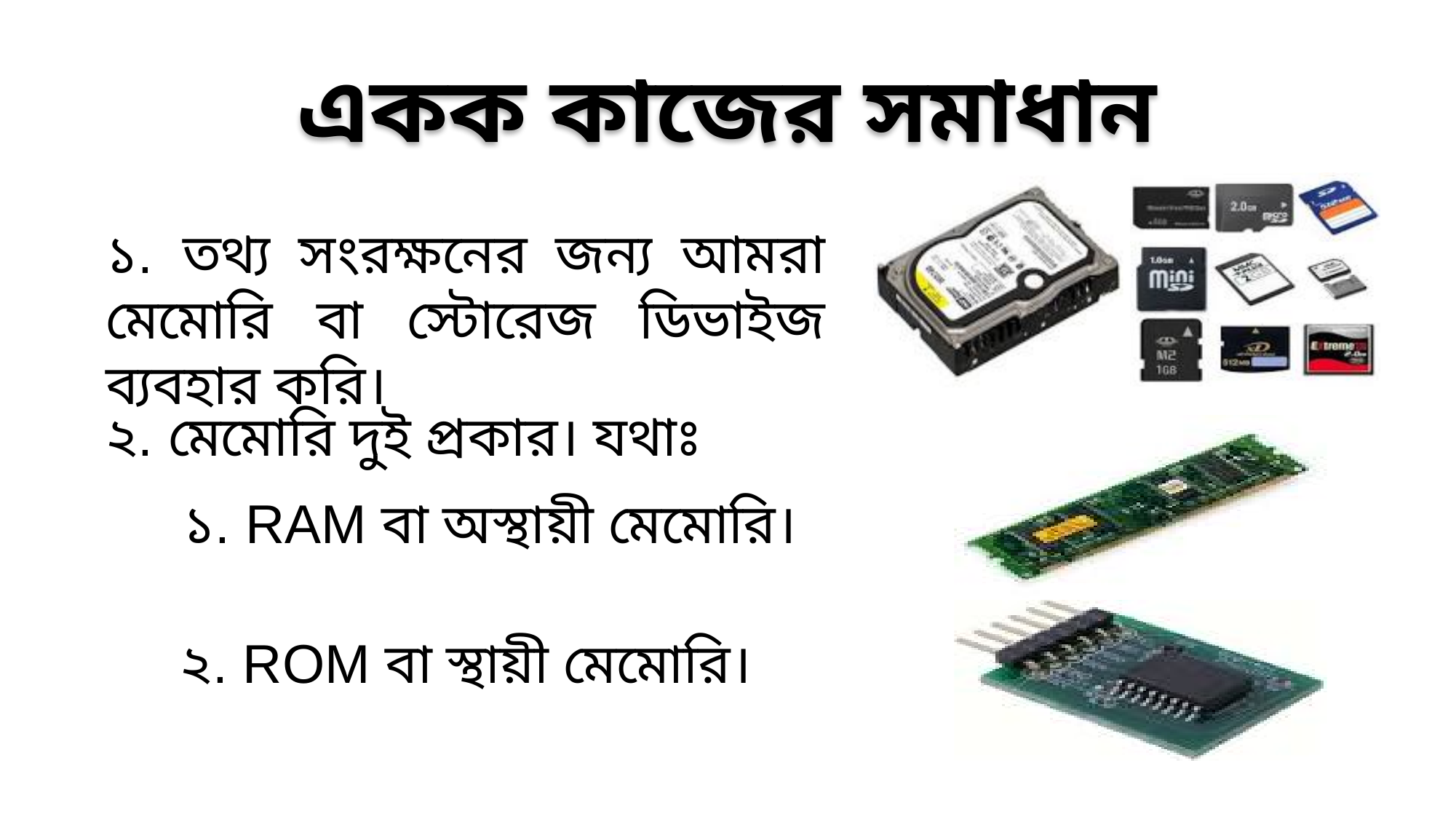

# একক কাজের সমাধান

১. তথ্য সংরক্ষনের জন্য আমরা মেমোরি বা স্টোরেজ ডিভাইজ ব্যবহার করি।
২. মেমোরি দুই প্রকার। যথাঃ

১. RAM বা অস্থায়ী মেমোরি।

২. ROM বা স্থায়ী মেমোরি।